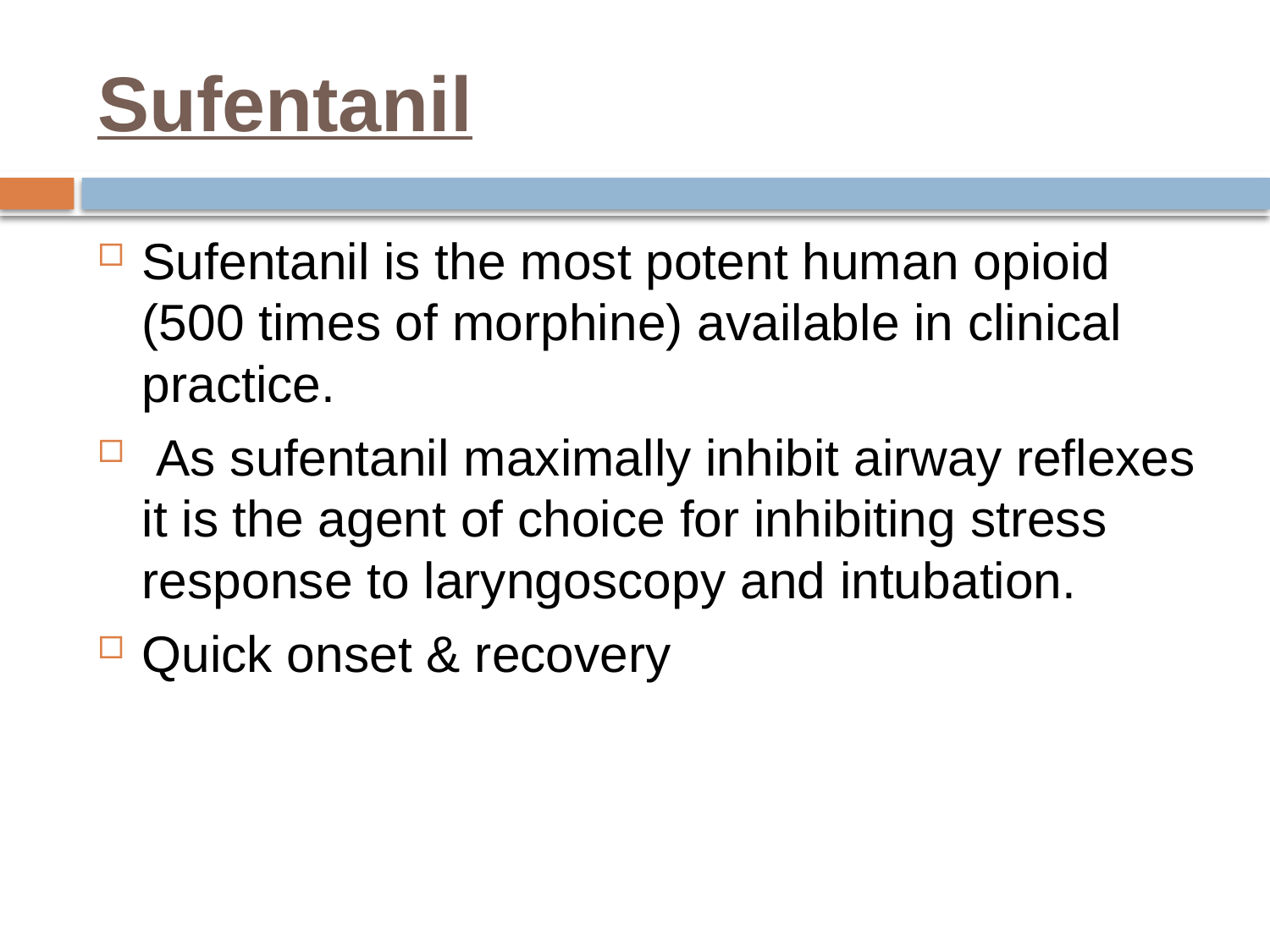

# Sufentanil
Sufentanil is the most potent human opioid (500 times of morphine) available in clinical practice.
 As sufentanil maximally inhibit airway reflexes it is the agent of choice for inhibiting stress response to laryngoscopy and intubation.
Quick onset & recovery